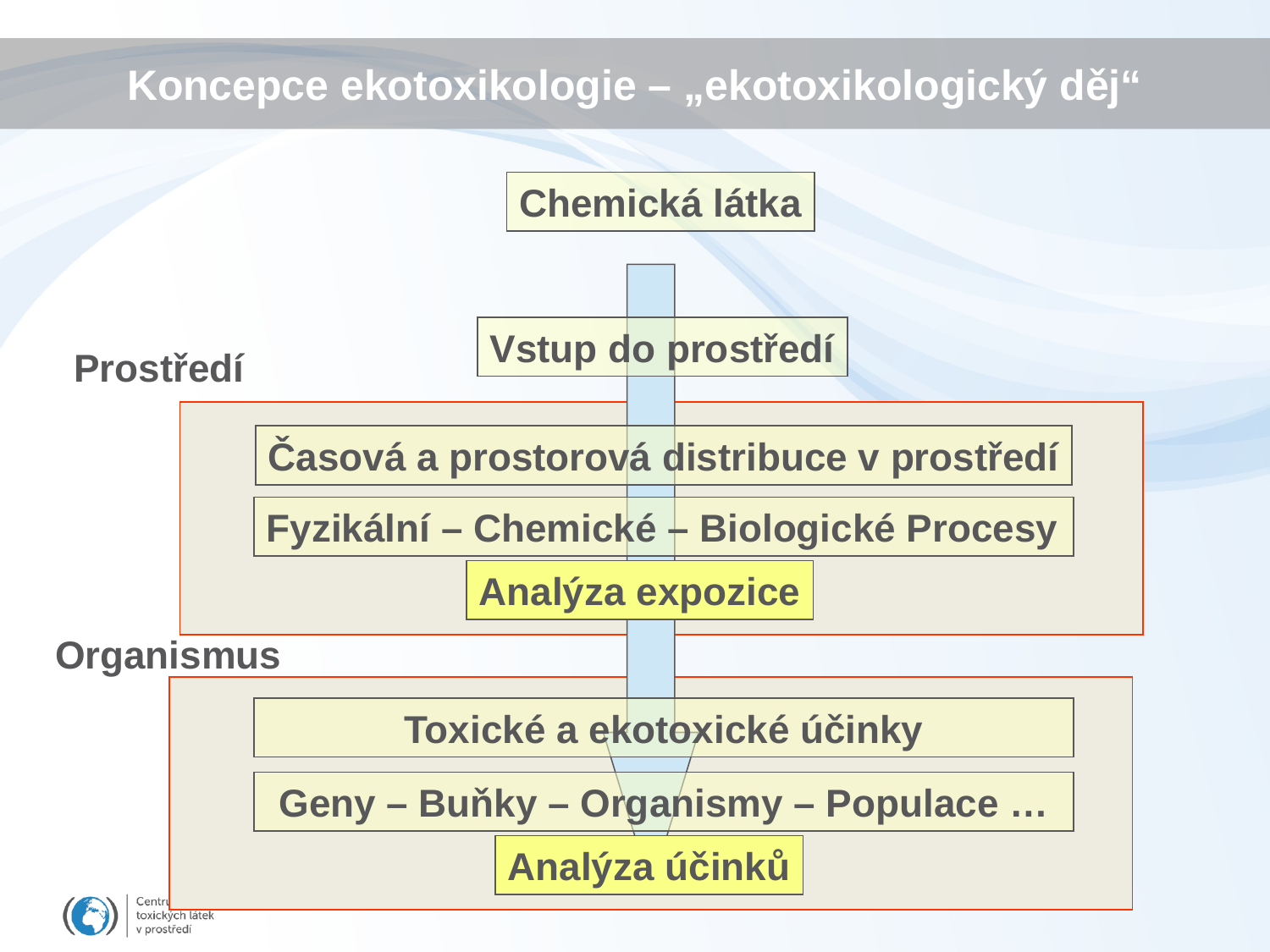

# Koncepce ekotoxikologie – „ekotoxikologický děj“
Chemická látka

Vstup do prostředí
Prostředí

Časová a prostorová distribuce v prostředí
Fyzikální – Chemické – Biologické Procesy
Analýza expozice
Organismus

Toxické a ekotoxické účinky
Geny – Buňky – Organismy – Populace …
Analýza účinků